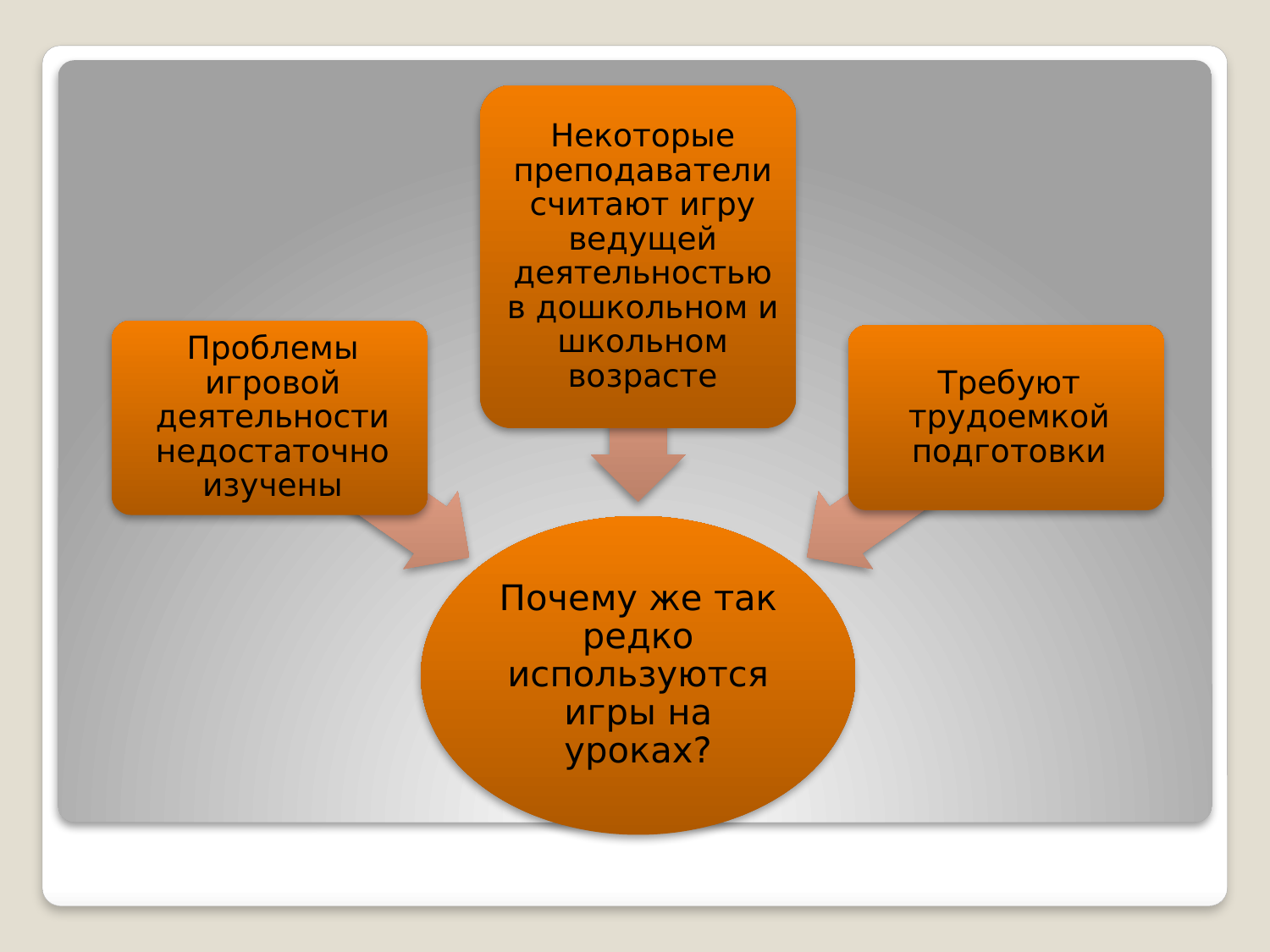

Почему же так редко используются игры на уроках?
Проблемы игровой деятельности недостаточно изучены
Некоторые преподаватели считают игру ведущей деятельностью в дошкольном и  школьном  возрасте
Требуют трудоемкой подготовки
#